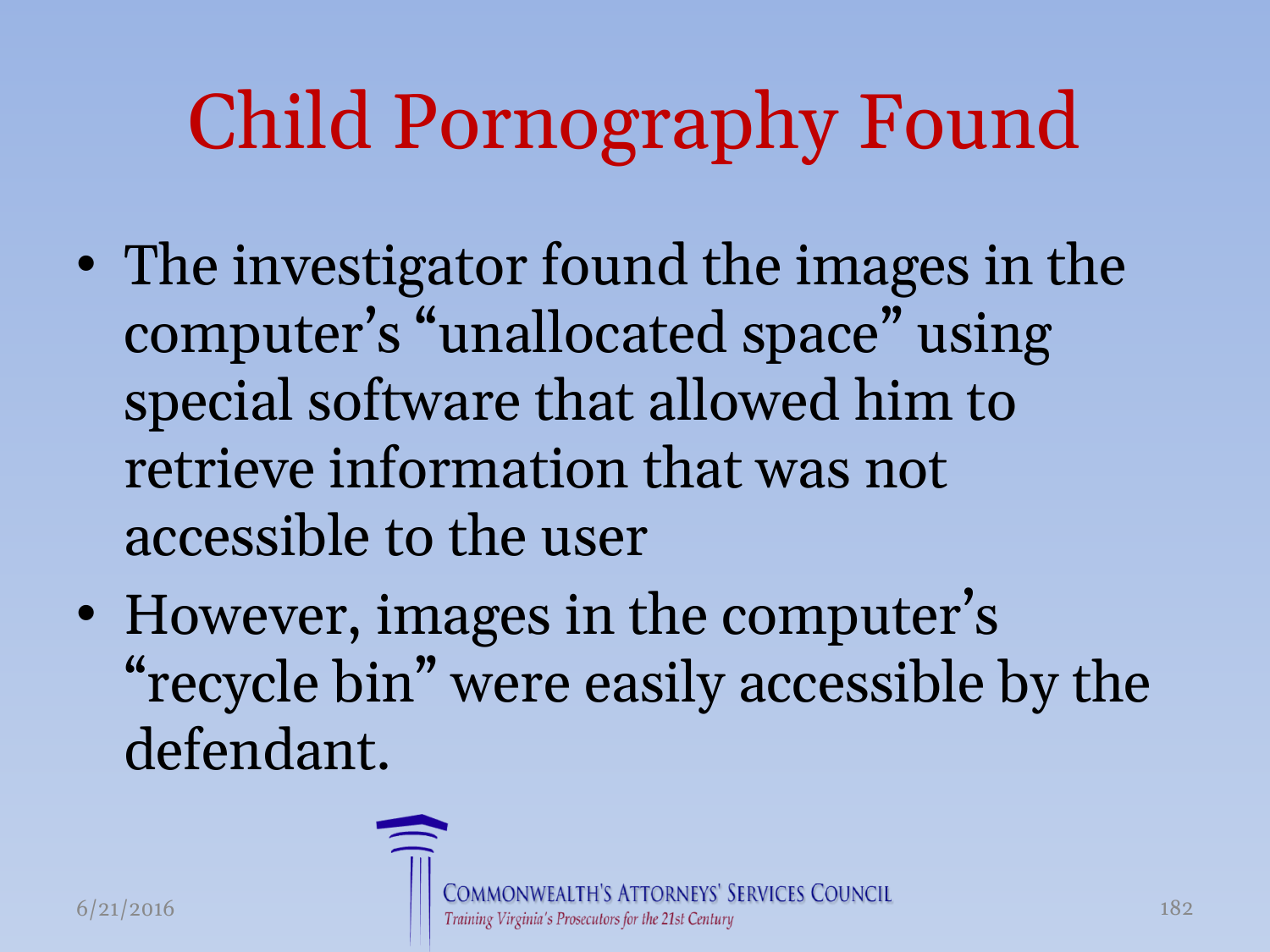

# Child Pornography Found
The investigator found the images in the computer’s “unallocated space” using special software that allowed him to retrieve information that was not accessible to the user
However, images in the computer’s “recycle bin” were easily accessible by the defendant.

6/21/2016
182